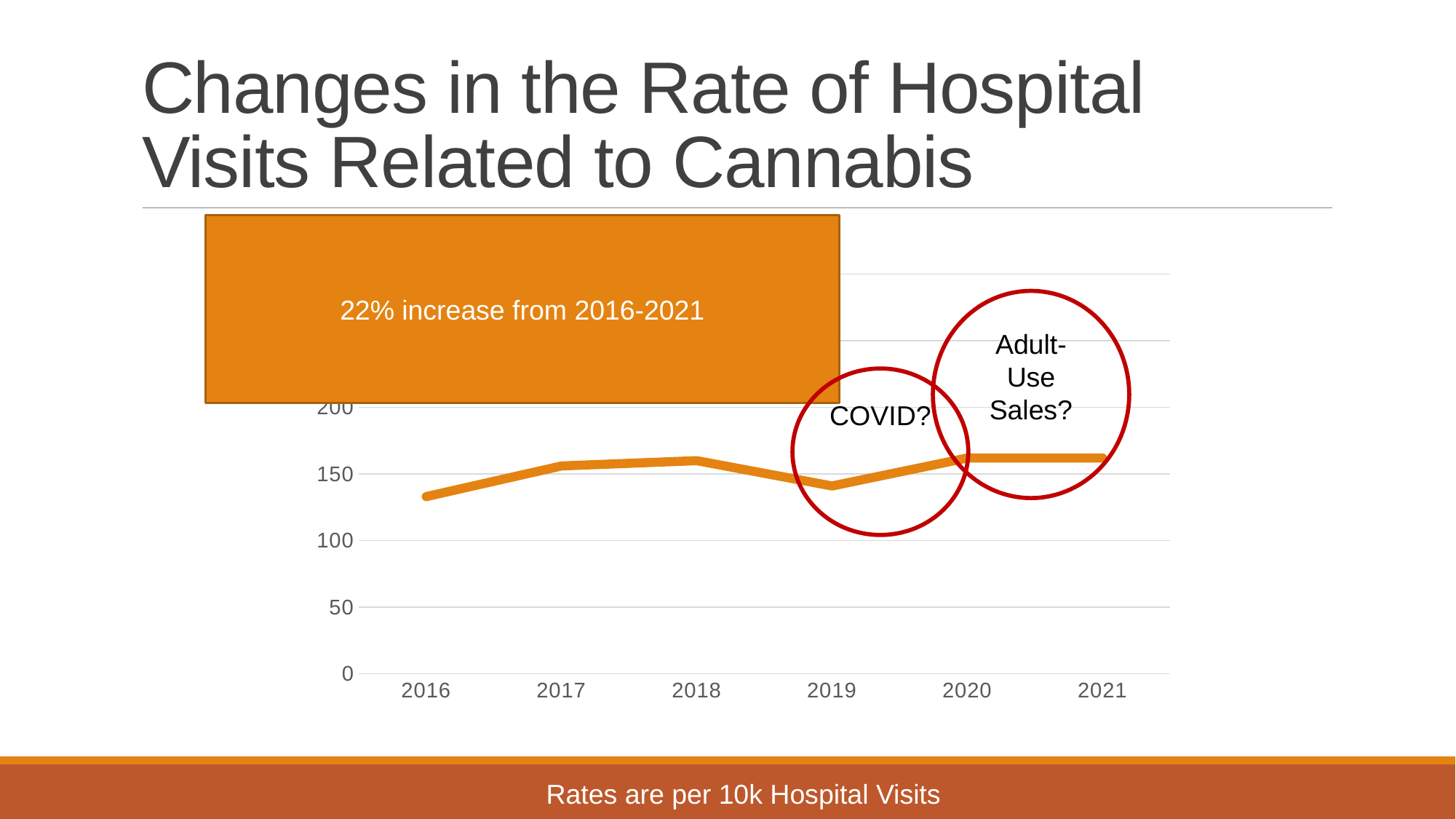

# Changes in the Rate of Hospital Visits Related to Cannabis
22% increase from 2016-2021

### Chart

| Category | Cannabis | Alcohol |
|---|---|---|
| 2016 | 133.0 | 318.0 |
| 2017 | 156.0 | 308.0 |
| 2018 | 160.0 | 315.0 |
| 2019 | 141.0 | 321.0 |
| 2020 | 162.0 | 375.0 |
| 2021 | 162.0 | 341.0 |
Adult-Use Sales?
COVID?
Rates are per 10k Hospital Visits